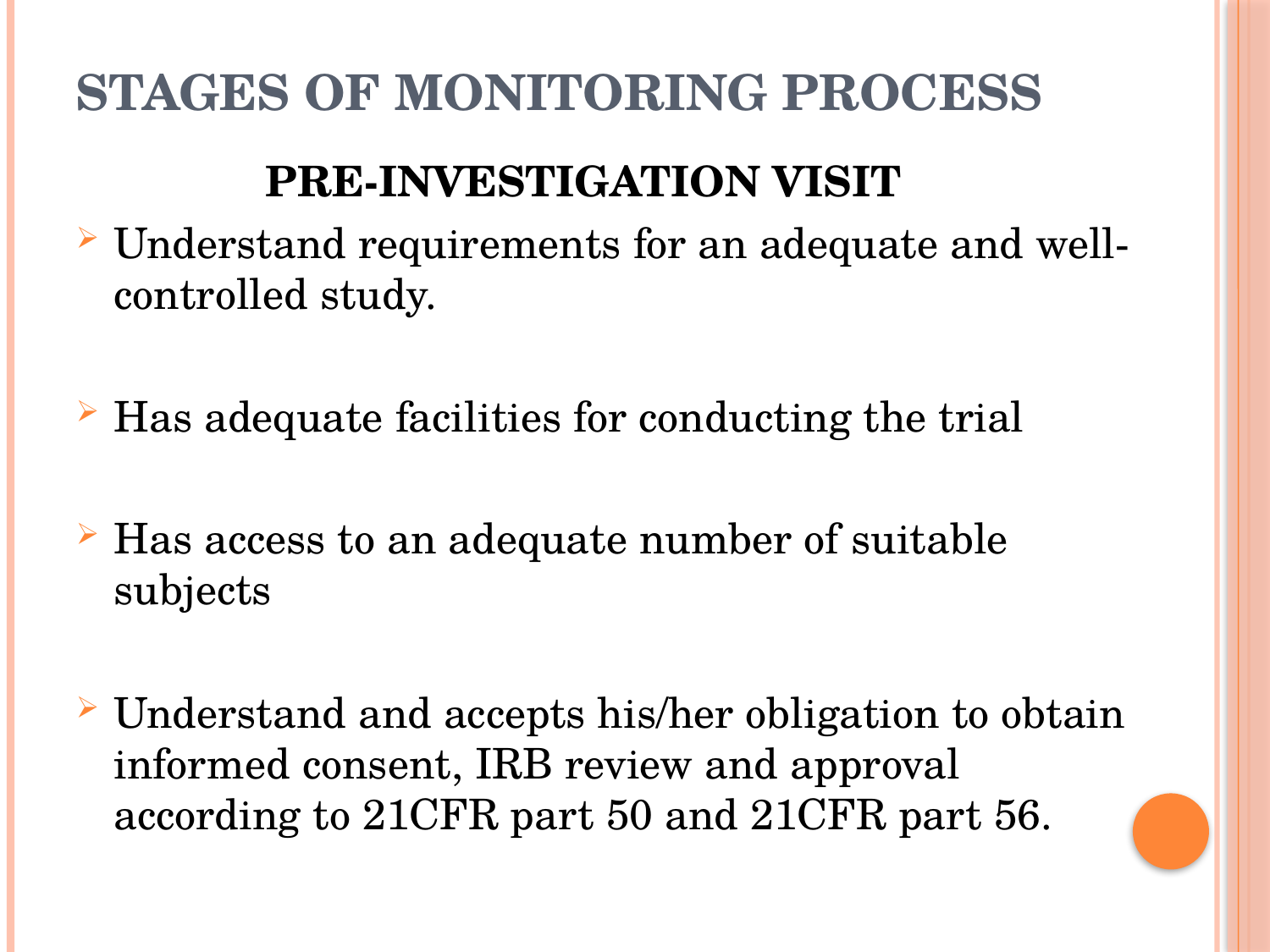

# STAGES OF MONITORING PROCESS
                PRE-INVESTIGATION VISIT
Understand requirements for an adequate and well-controlled study.

Has adequate facilities for conducting the trial

Has access to an adequate number of suitable subjects

Understand and accepts his/her obligation to obtain informed consent, IRB review and approval  according to 21CFR part 50 and 21CFR part 56.